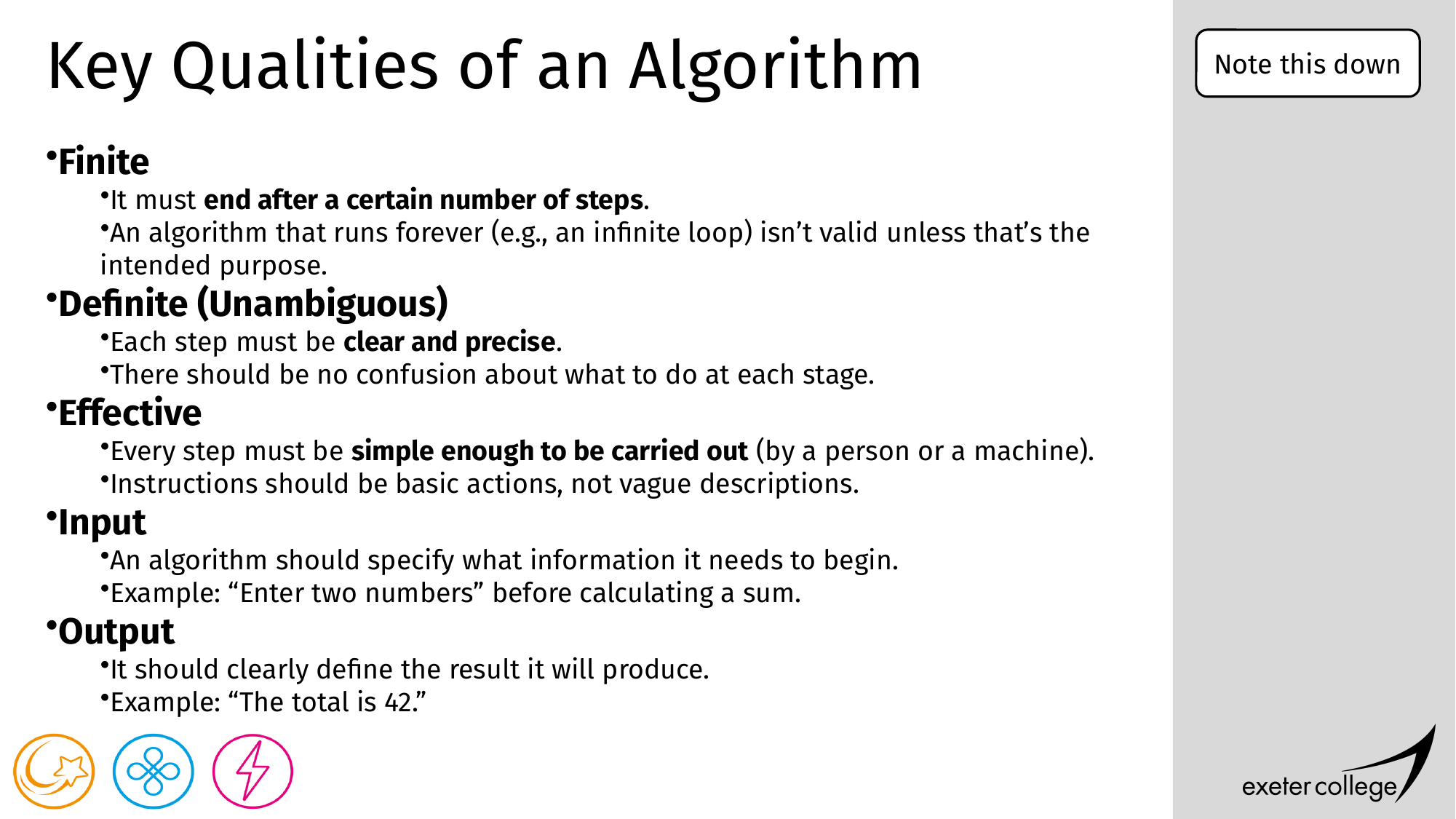

# Key Qualities of an Algorithm
Note this down
Finite
It must end after a certain number of steps.
An algorithm that runs forever (e.g., an infinite loop) isn’t valid unless that’s the intended purpose.
Definite (Unambiguous)
Each step must be clear and precise.
There should be no confusion about what to do at each stage.
Effective
Every step must be simple enough to be carried out (by a person or a machine).
Instructions should be basic actions, not vague descriptions.
Input
An algorithm should specify what information it needs to begin.
Example: “Enter two numbers” before calculating a sum.
Output
It should clearly define the result it will produce.
Example: “The total is 42.”